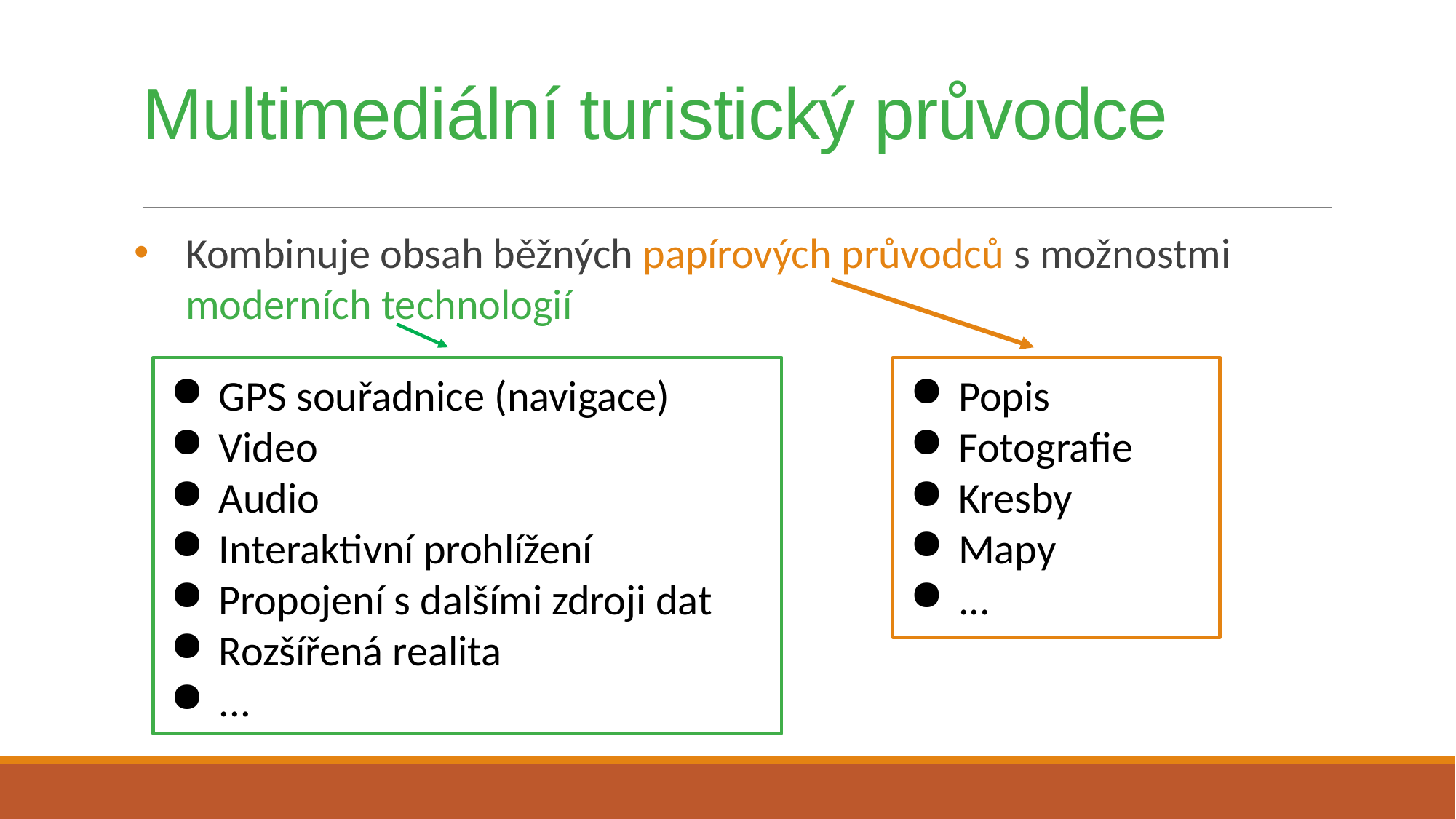

# Multimediální turistický průvodce
Kombinuje obsah běžných papírových průvodců s možnostmi moderních technologií

GPS souřadnice (navigace)
Video
Audio
Interaktivní prohlížení
Propojení s dalšími zdroji dat
Rozšířená realita
...
Popis
Fotografie
Kresby
Mapy
...